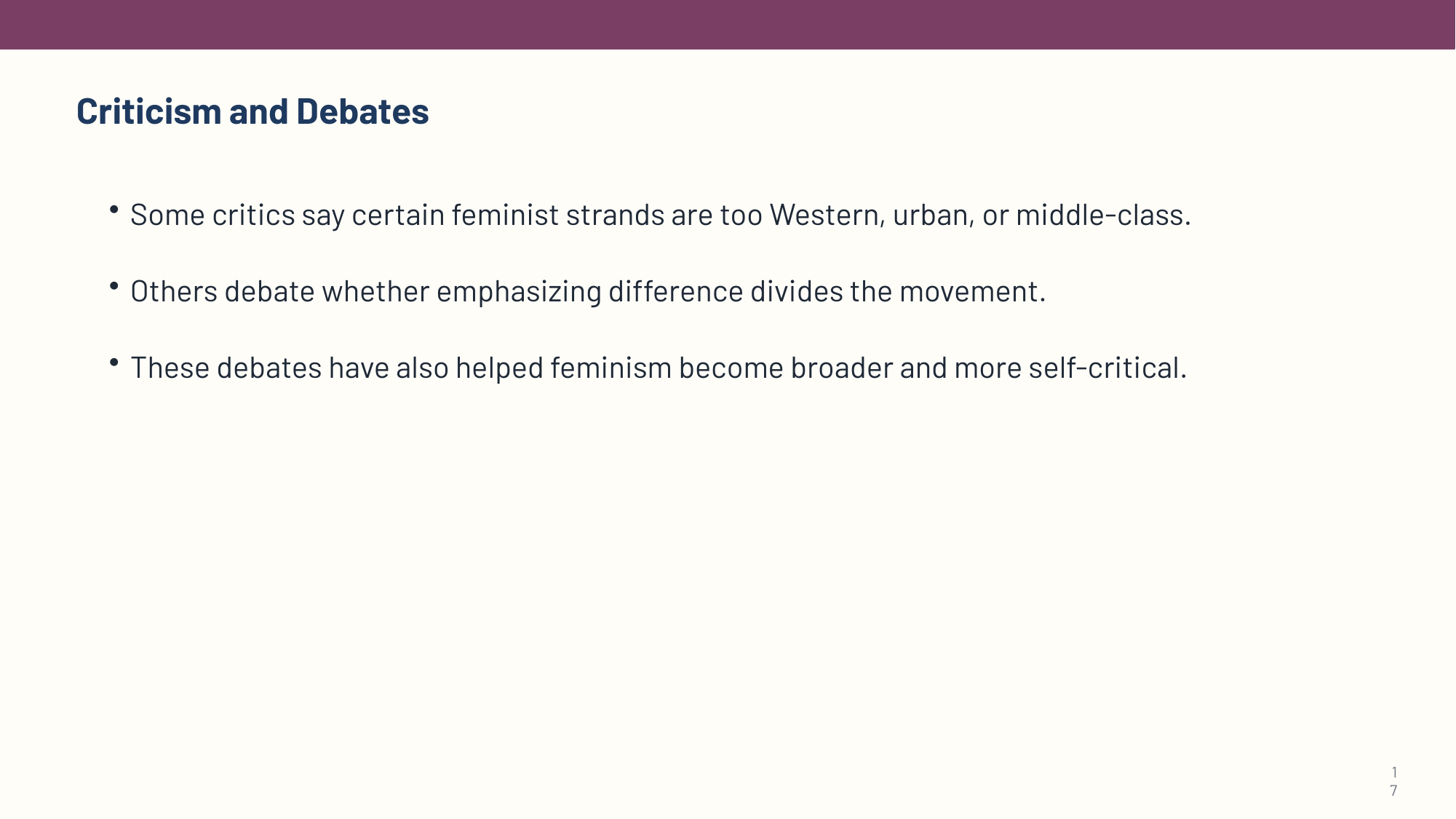

Criticism and Debates
Some critics say certain feminist strands are too Western, urban, or middle-class.
Others debate whether emphasizing difference divides the movement.
These debates have also helped feminism become broader and more self-critical.
17